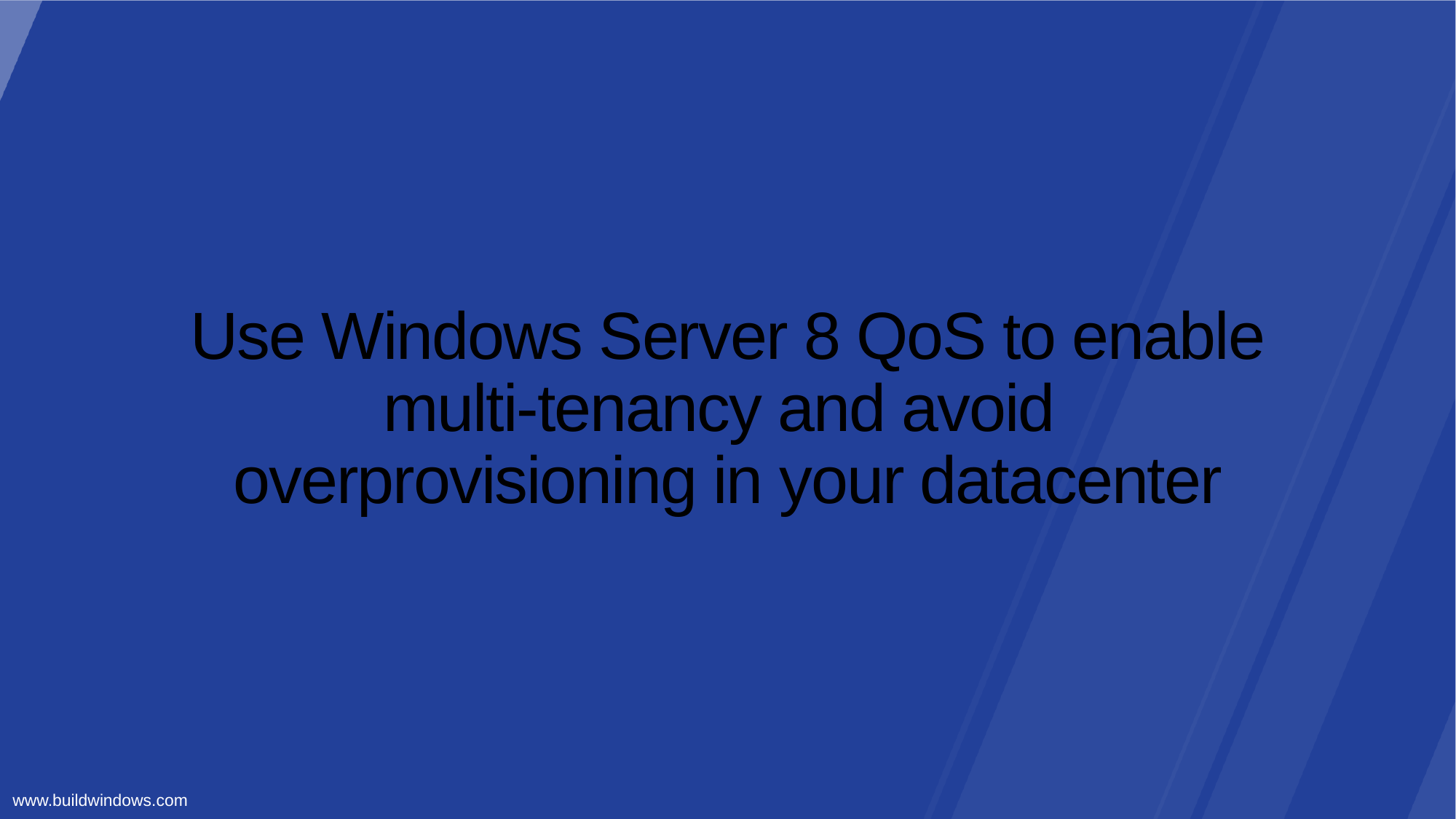

# Use Windows Server 8 QoS to enable multi-tenancy and avoid overprovisioning in your datacenter